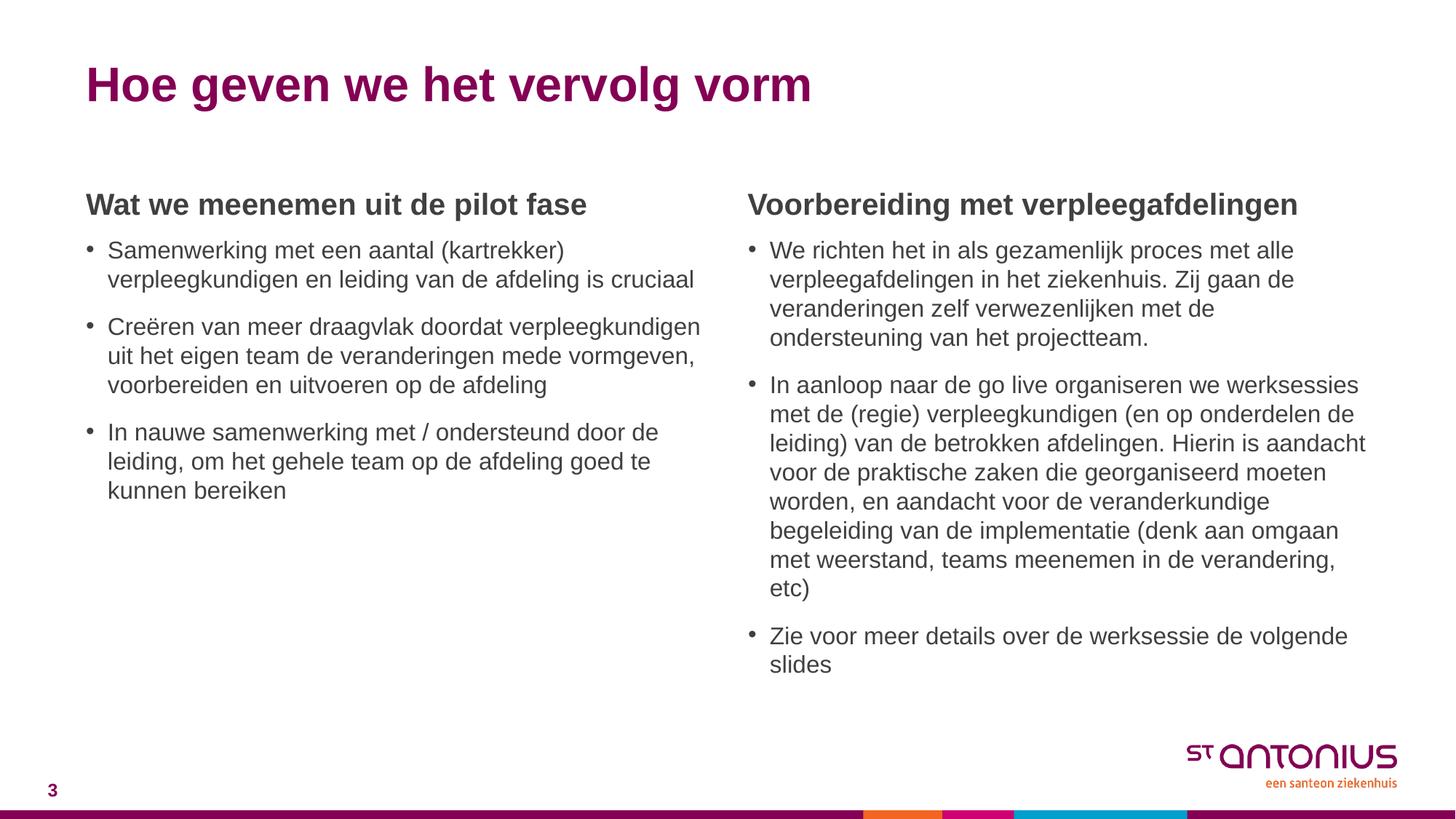

# Hoe geven we het vervolg vorm
Wat we meenemen uit de pilot fase
Voorbereiding met verpleegafdelingen
Samenwerking met een aantal (kartrekker) verpleegkundigen en leiding van de afdeling is cruciaal
Creëren van meer draagvlak doordat verpleegkundigen uit het eigen team de veranderingen mede vormgeven, voorbereiden en uitvoeren op de afdeling
In nauwe samenwerking met / ondersteund door de leiding, om het gehele team op de afdeling goed te kunnen bereiken
We richten het in als gezamenlijk proces met alle verpleegafdelingen in het ziekenhuis. Zij gaan de veranderingen zelf verwezenlijken met de ondersteuning van het projectteam.
In aanloop naar de go live organiseren we werksessies met de (regie) verpleegkundigen (en op onderdelen de leiding) van de betrokken afdelingen. Hierin is aandacht voor de praktische zaken die georganiseerd moeten worden, en aandacht voor de veranderkundige begeleiding van de implementatie (denk aan omgaan met weerstand, teams meenemen in de verandering, etc)
Zie voor meer details over de werksessie de volgende slides
3